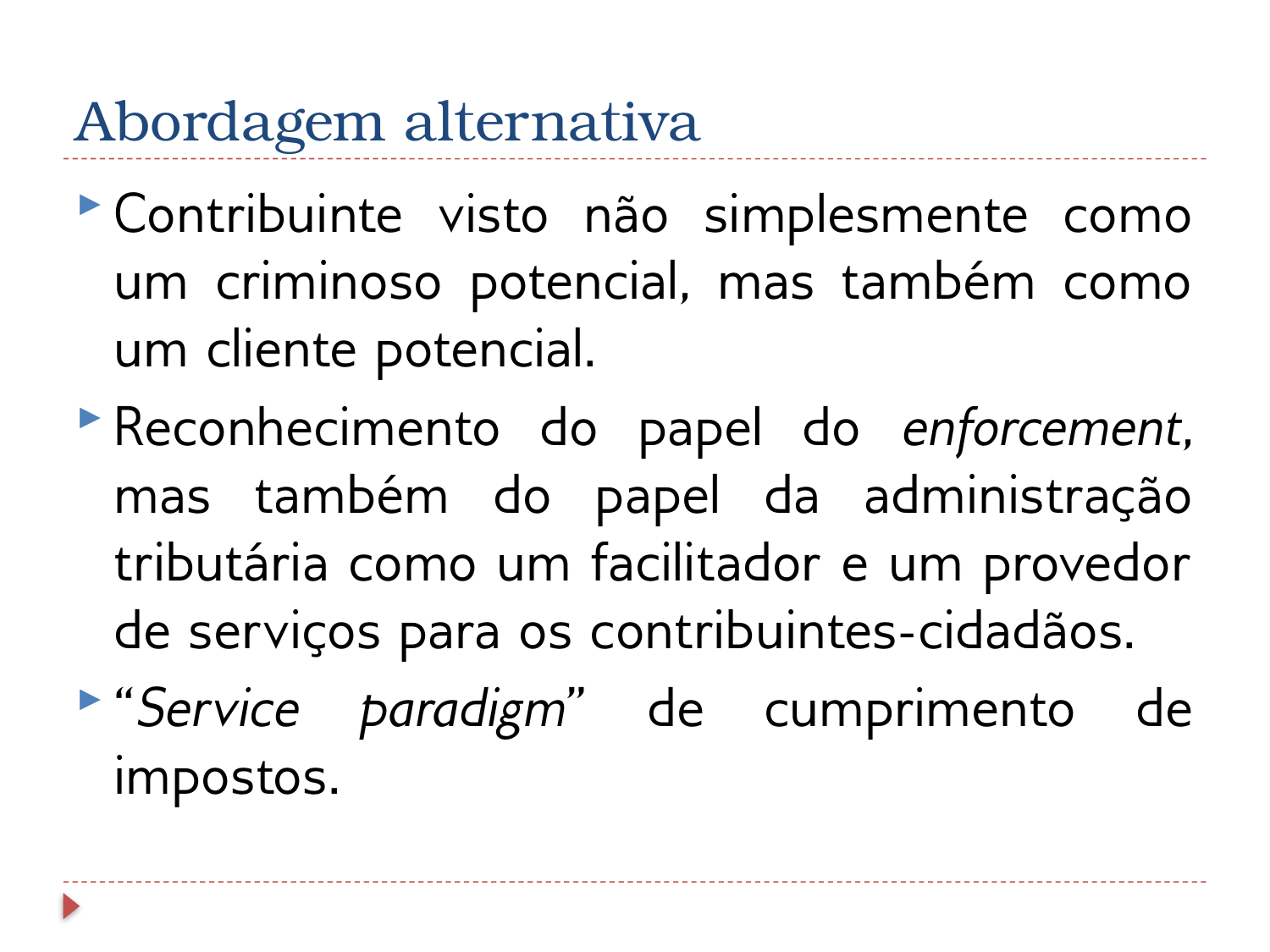

# Abordagem alternativa
Contribuinte visto não simplesmente como um criminoso potencial, mas também como um cliente potencial.
Reconhecimento do papel do enforcement, mas também do papel da administração tributária como um facilitador e um provedor de serviços para os contribuintes-cidadãos.
“Service paradigm” de cumprimento de impostos.